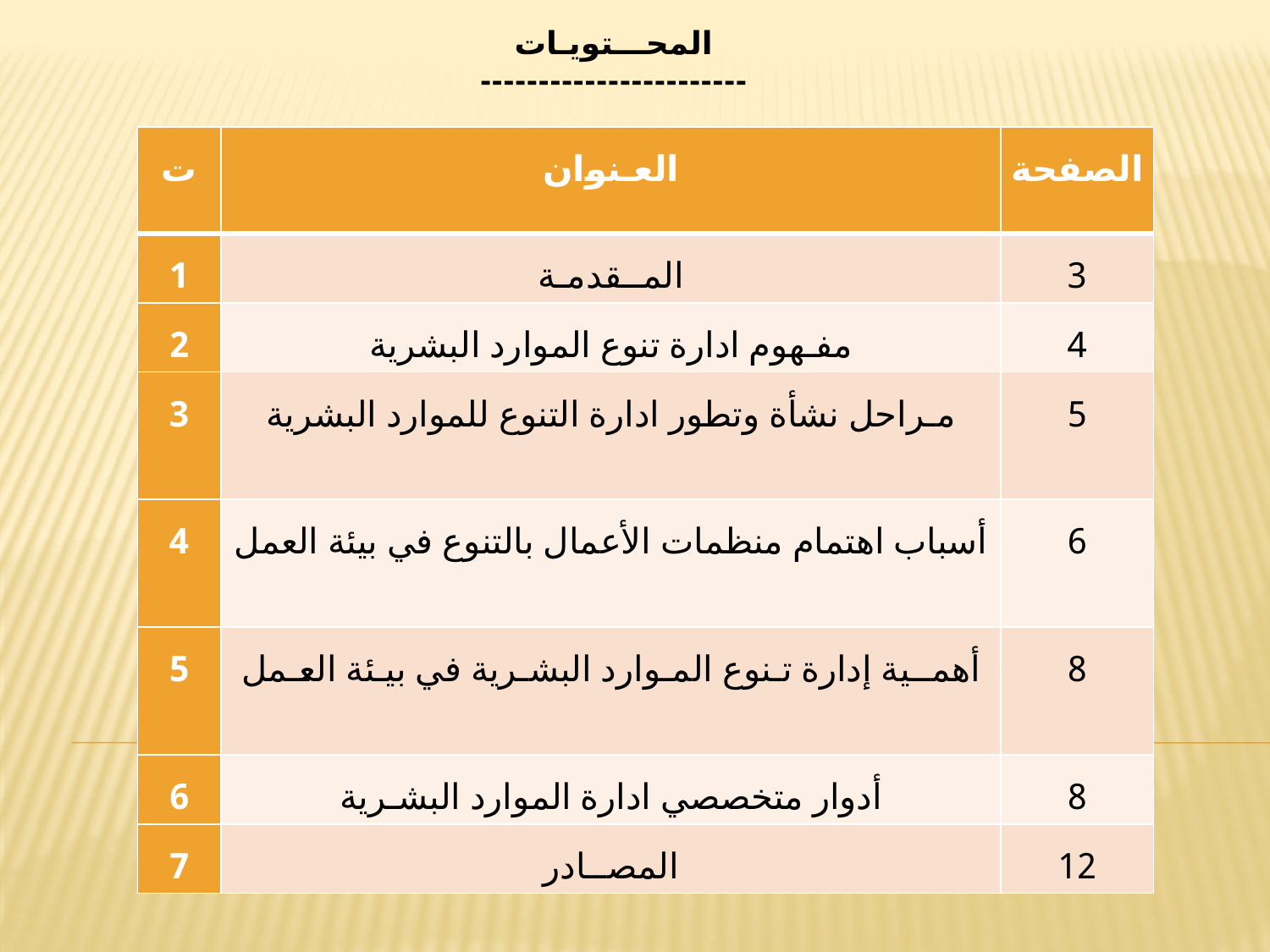

المحـــتويـات
-----------------------

| ت | العـنوان | الصفحة |
| --- | --- | --- |
| 1 | المــقدمـة | 3 |
| 2 | مفـهوم ادارة تنوع الموارد البشرية | 4 |
| 3 | مـراحل نشأة وتطور ادارة التنوع للموارد البشرية | 5 |
| 4 | أسباب اهتمام منظمات الأعمال بالتنوع في بيئة العمل | 6 |
| 5 | أهمــية إدارة تـنوع المـوارد البشـرية في بيـئة العـمل | 8 |
| 6 | أدوار متخصصي ادارة الموارد البشـرية | 8 |
| 7 | المصــادر | 12 |